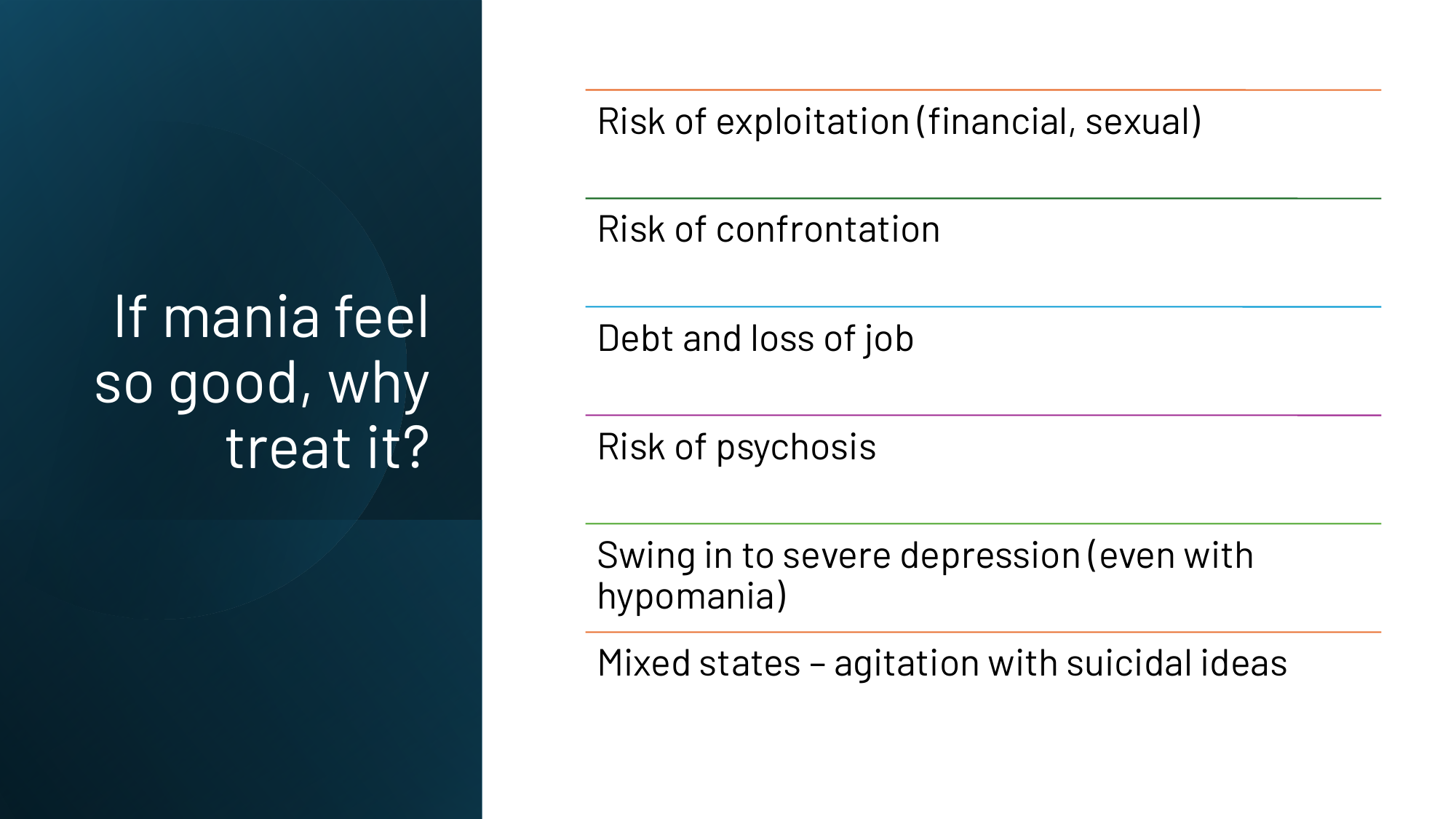

Risk of exploitation (financial, sexual)
Risk of confrontation
Debt and loss of job
Risk of psychosis
Swing in to severe depression (even with hypomania)
Mixed states – agitation with suicidal ideas

# If mania feel so good, why treat it?